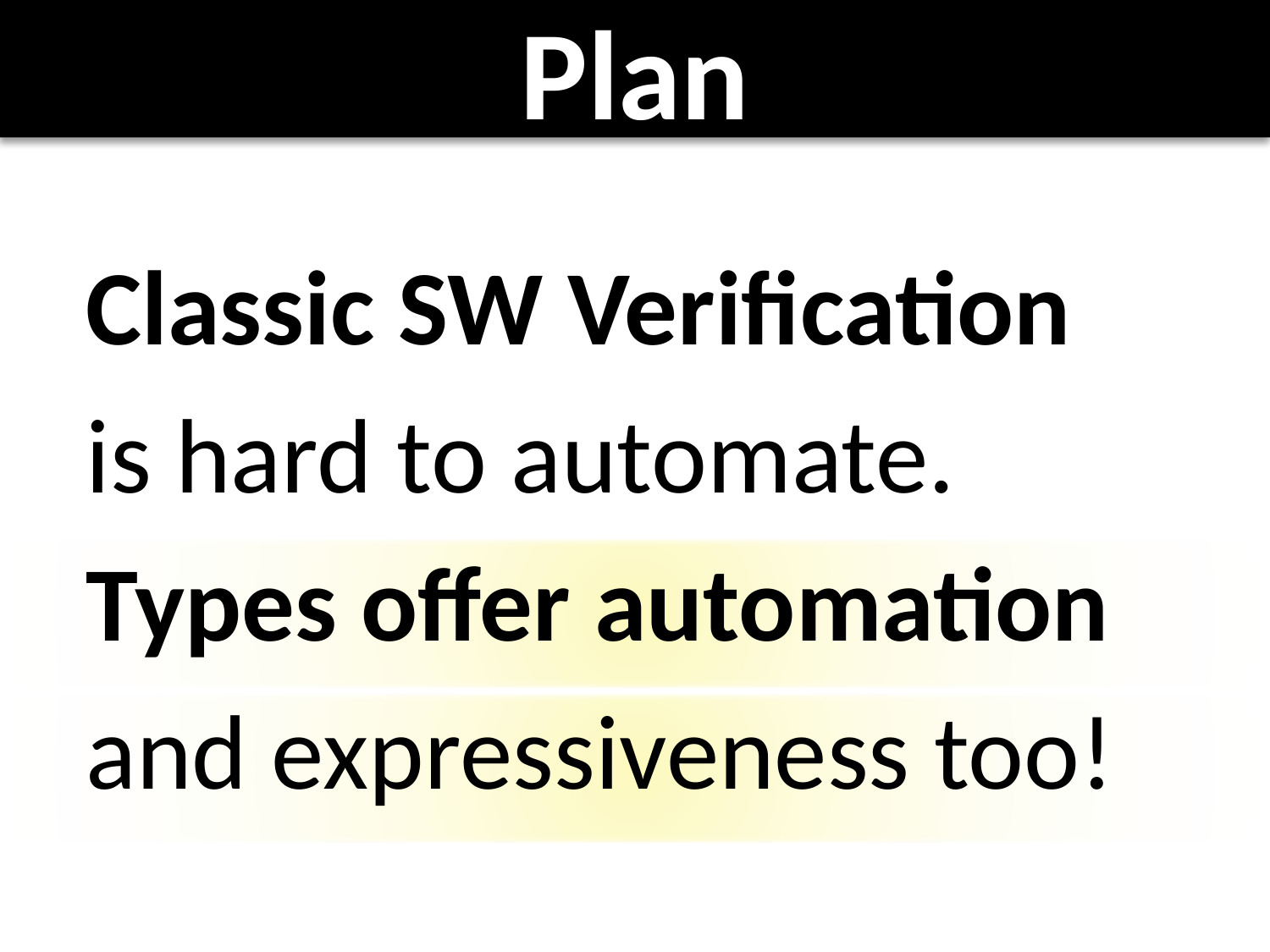

# Plan
Classic SW Verification
is hard to automate.
Types offer automation
and expressiveness too!